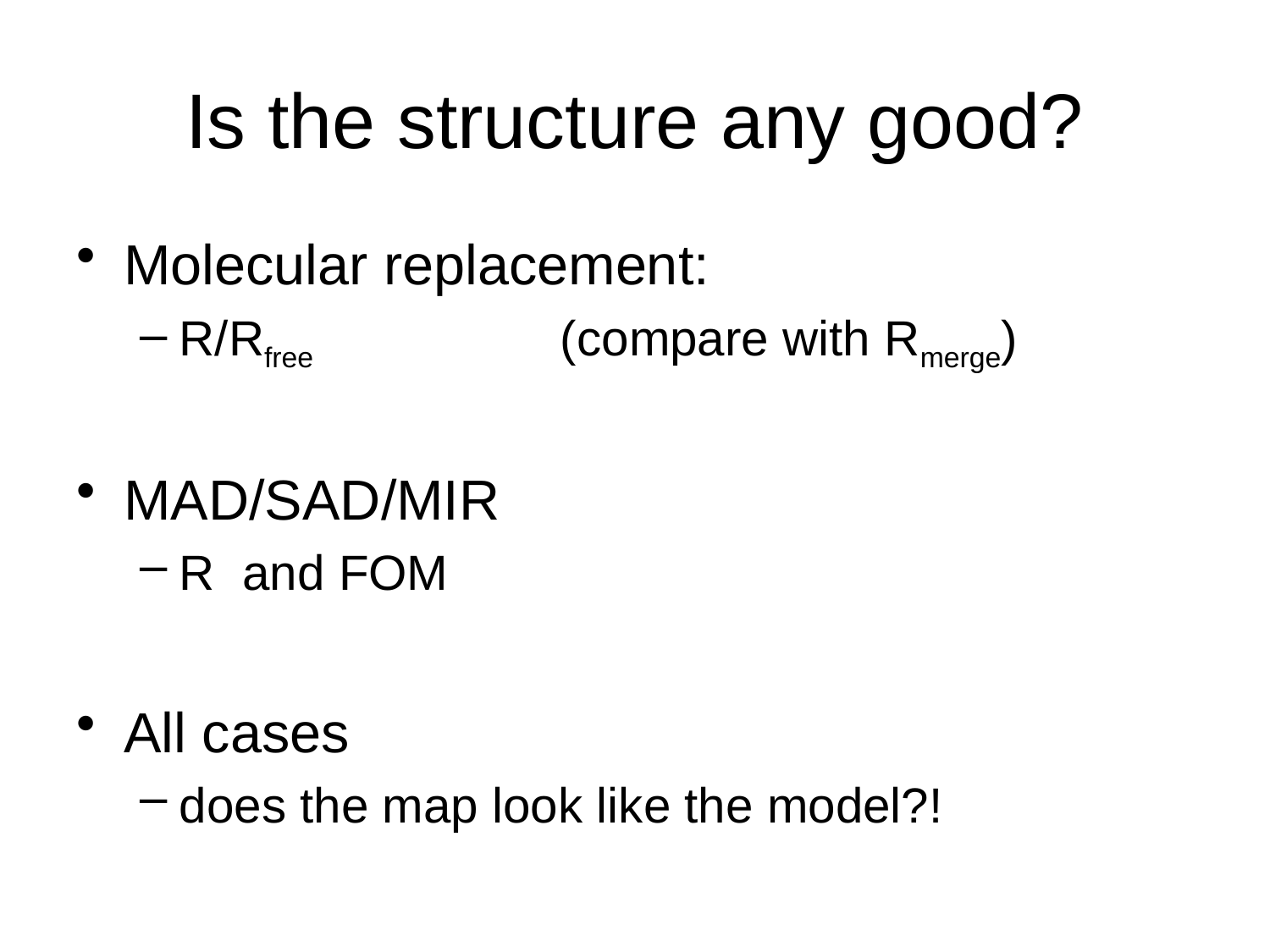

# Is the structure any good?
Molecular replacement:
R/Rfree		(compare with Rmerge)

MAD/SAD/MIR
R  and FOM

All cases
does the map look like the model?!